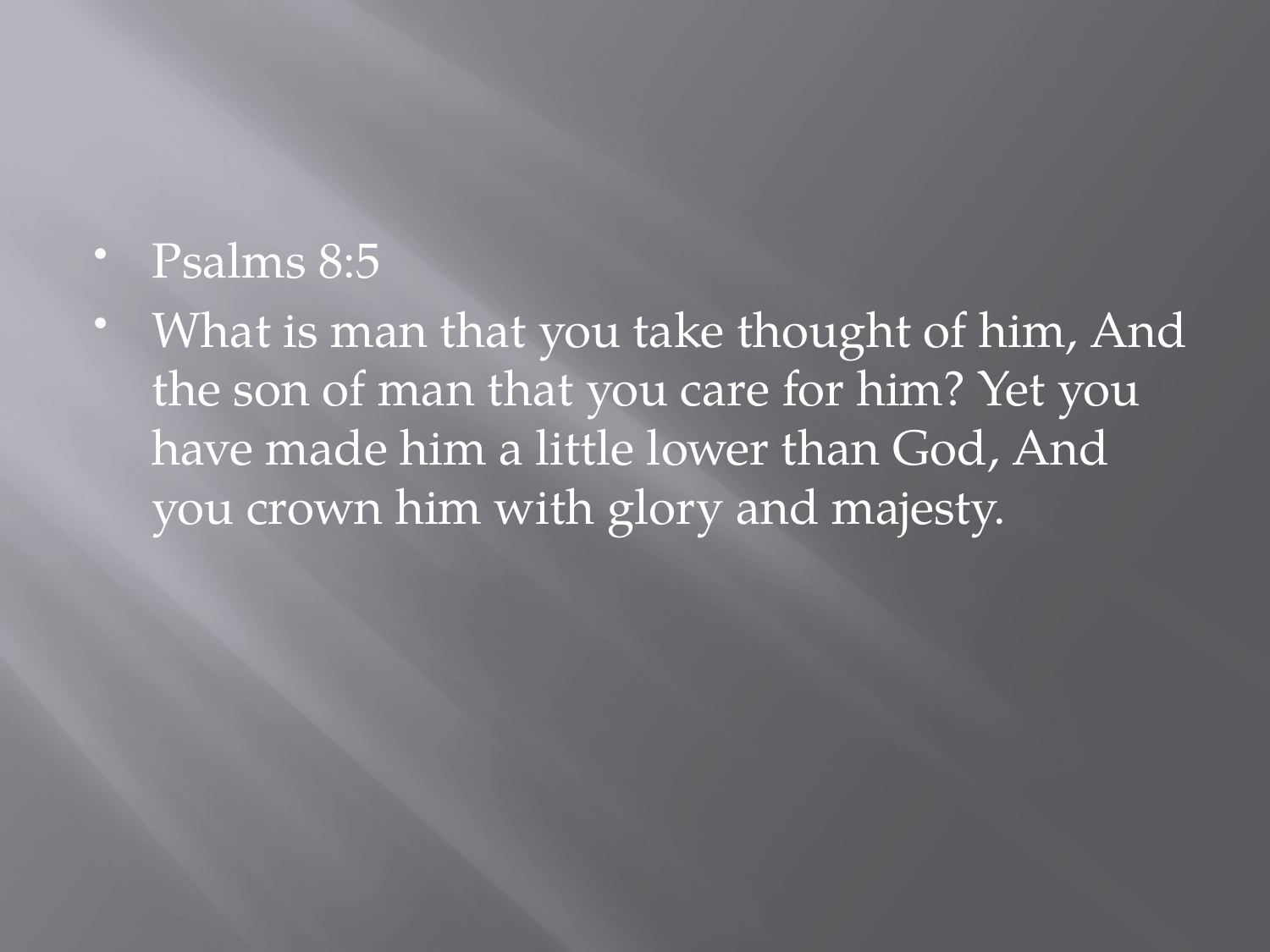

#
Psalms 8:5
What is man that you take thought of him, And the son of man that you care for him? Yet you have made him a little lower than God, And you crown him with glory and majesty.